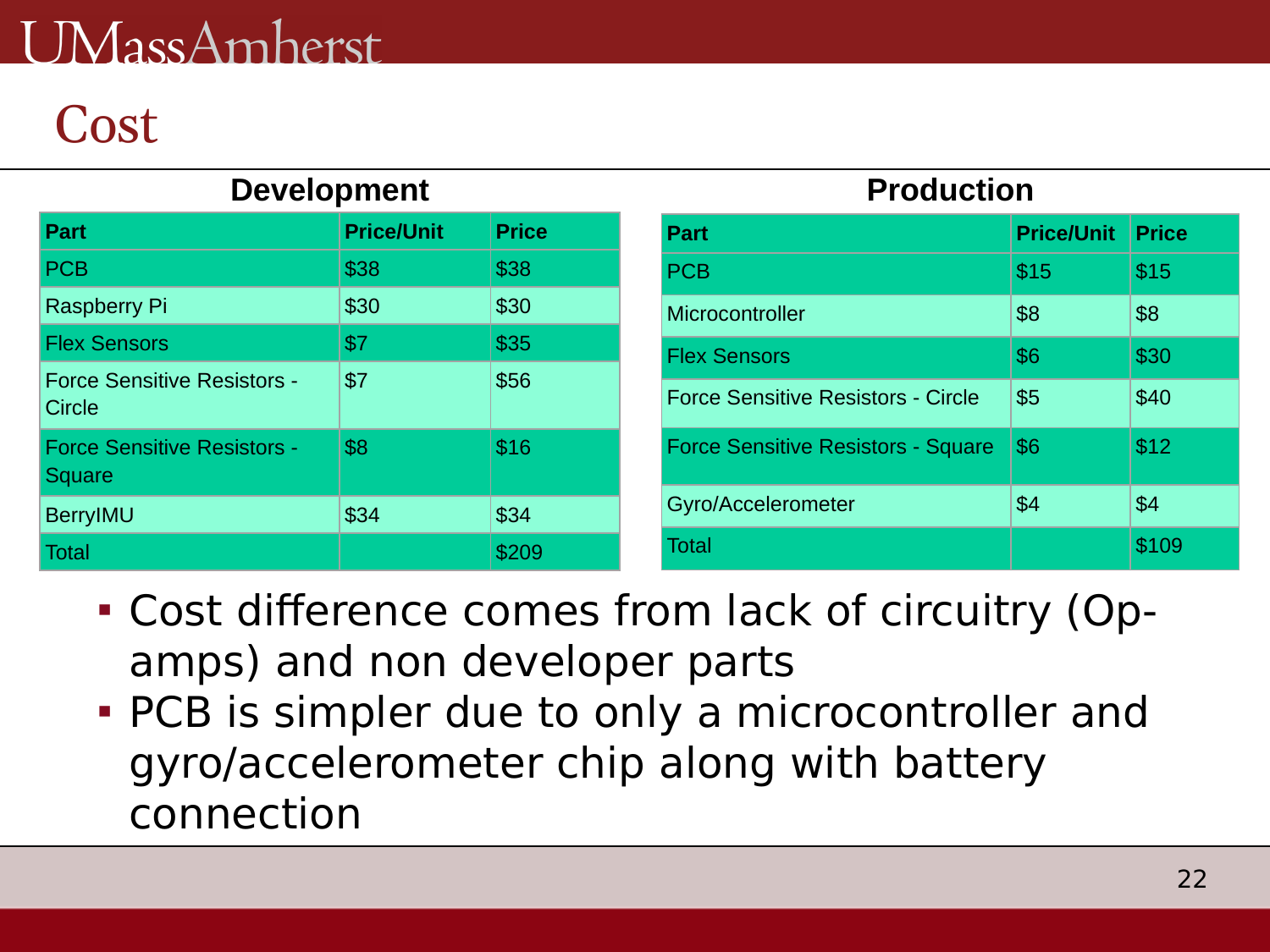

# Cost
Production
Development
| Part | Price/Unit | Price |
| --- | --- | --- |
| PCB | $38 | $38 |
| Raspberry Pi | $30 | $30 |
| Flex Sensors | $7 | $35 |
| Force Sensitive Resistors - Circle | $7 | $56 |
| Force Sensitive Resistors - Square | $8 | $16 |
| BerryIMU | $34 | $34 |
| Total |  | $209 |
| Part | Price/Unit | Price |
| --- | --- | --- |
| PCB | $15 | $15 |
| Microcontroller | $8 | $8 |
| Flex Sensors | $6 | $30 |
| Force Sensitive Resistors - Circle | $5 | $40 |
| Force Sensitive Resistors - Square | $6 | $12 |
| Gyro/Accelerometer | $4 | $4 |
| Total |  | $109 |
Cost difference comes from lack of circuitry (Op-amps) and non developer parts
PCB is simpler due to only a microcontroller and gyro/accelerometer chip along with battery connection